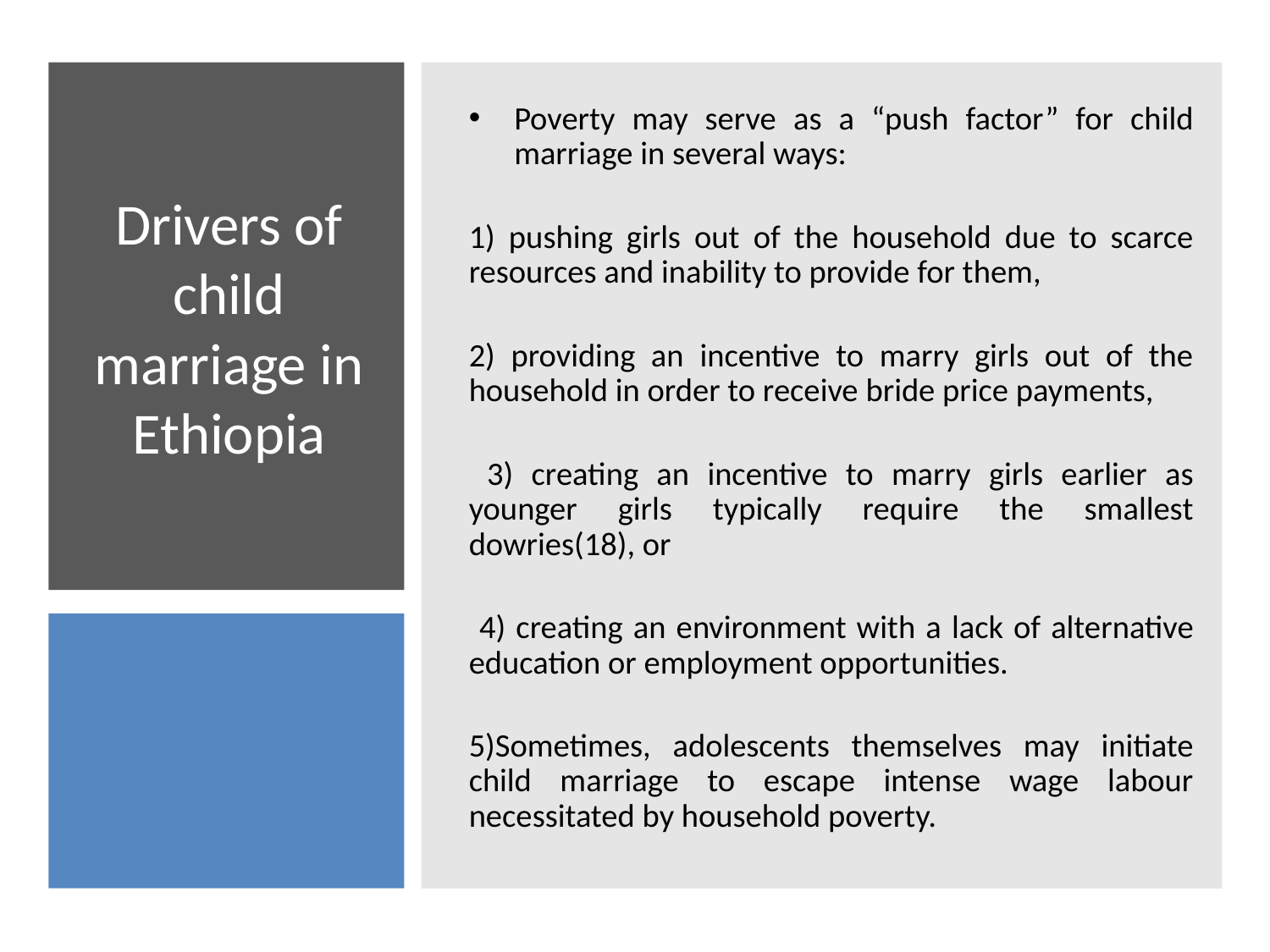

Poverty may serve as a “push factor” for child marriage in several ways:

1) pushing girls out of the household due to scarce resources and inability to provide for them,

2) providing an incentive to marry girls out of the household in order to receive bride price payments,

 3) creating an incentive to marry girls earlier as younger girls typically require the smallest dowries(18), or

 4) creating an environment with a lack of alternative education or employment opportunities.

5)Sometimes, adolescents themselves may initiate child marriage to escape intense wage labour necessitated by household poverty.

# Drivers of child marriage in Ethiopia